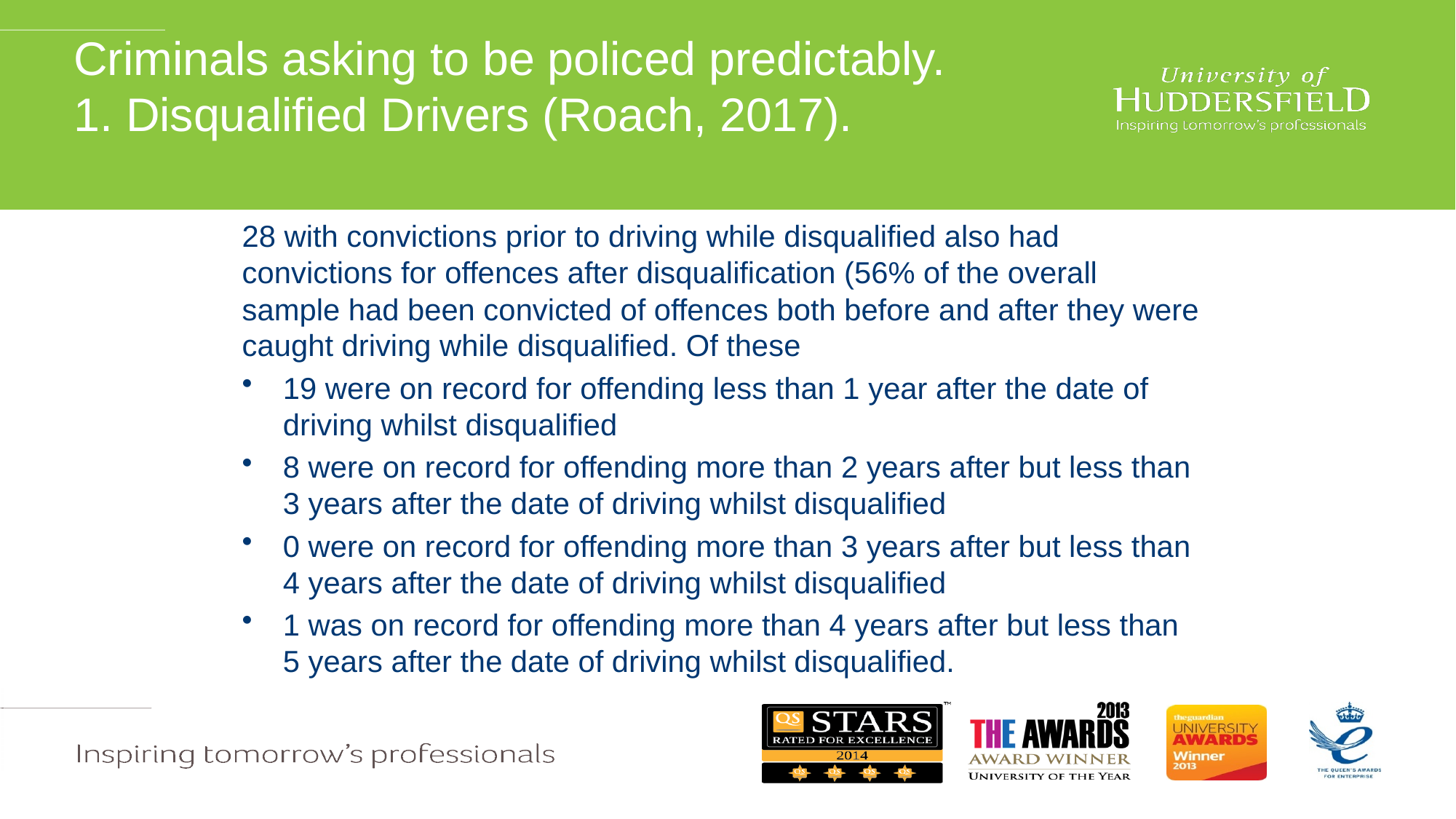

# Criminals asking to be policed predictably. 1. Disqualified Drivers (Roach, 2017).
28 with convictions prior to driving while disqualified also had convictions for offences after disqualification (56% of the overall  sample had been convicted of offences both before and after they were caught driving while disqualified. Of these
19 were on record for offending less than 1 year after the date of driving whilst disqualified
8 were on record for offending more than 2 years after but less than 3 years after the date of driving whilst disqualified
0 were on record for offending more than 3 years after but less than 4 years after the date of driving whilst disqualified
1 was on record for offending more than 4 years after but less than 5 years after the date of driving whilst disqualified.